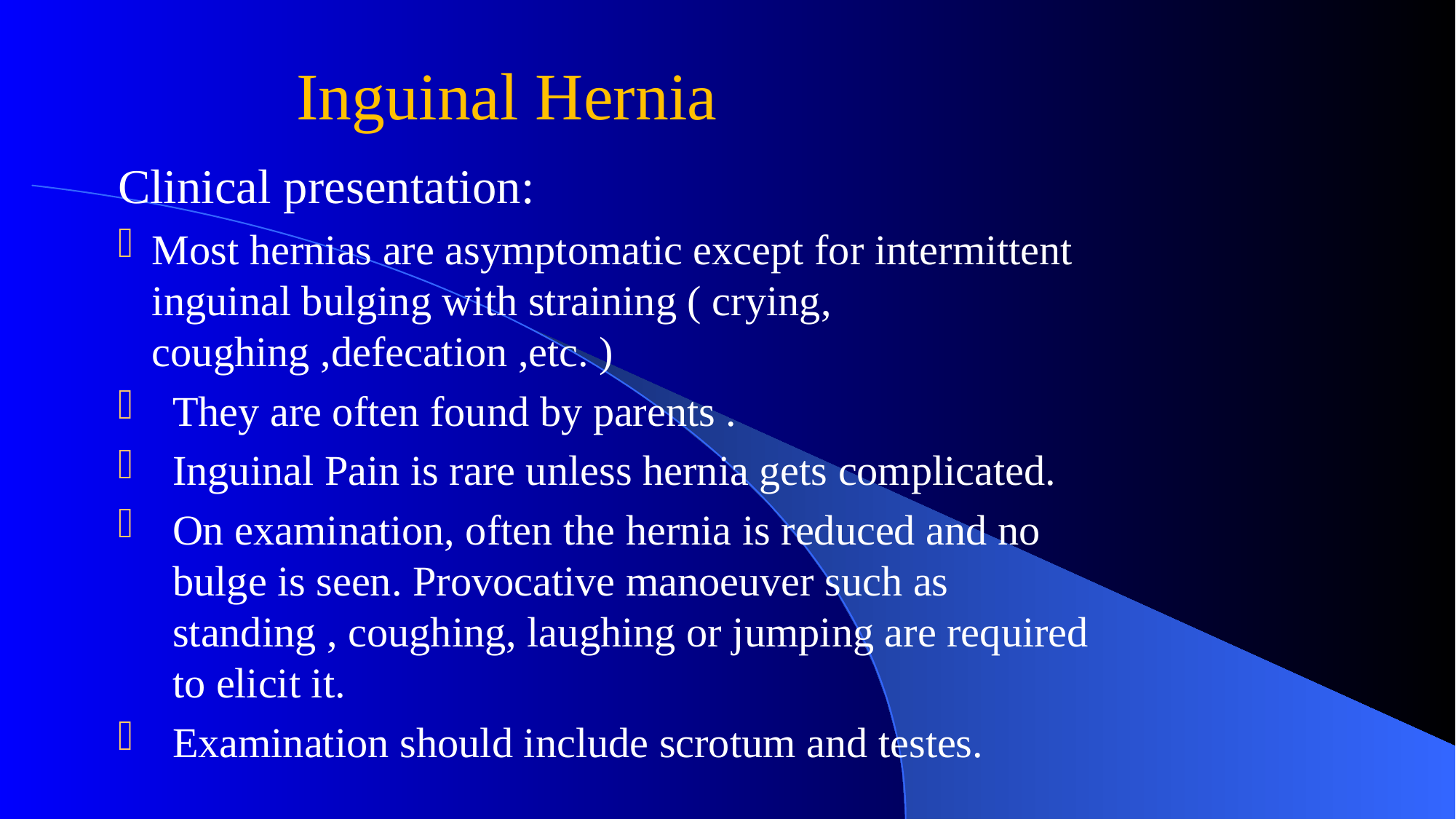

# Inguinal Hernia

Clinical presentation:
Most hernias are asymptomatic except for intermittent inguinal bulging with straining ( crying, coughing ,defecation ,etc. )
They are often found by parents .
Inguinal Pain is rare unless hernia gets complicated.
On examination, often the hernia is reduced and no bulge is seen. Provocative manoeuver such as standing , coughing, laughing or jumping are required to elicit it.
Examination should include scrotum and testes.